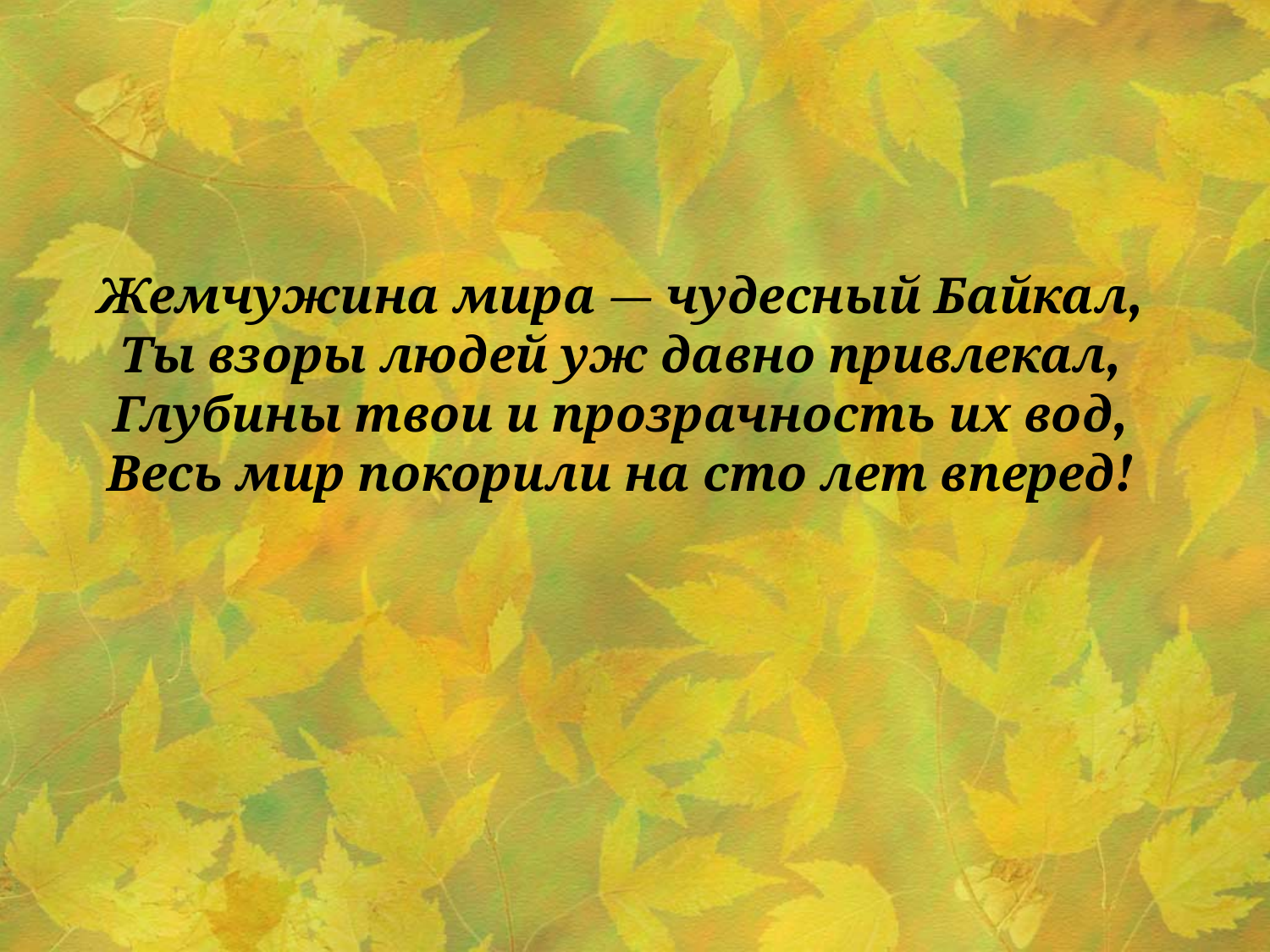

# Жемчужина мира — чудесный Байкал, Ты взоры людей уж давно привлекал, Глубины твои и прозрачность их вод, Весь мир покорили на сто лет вперед!